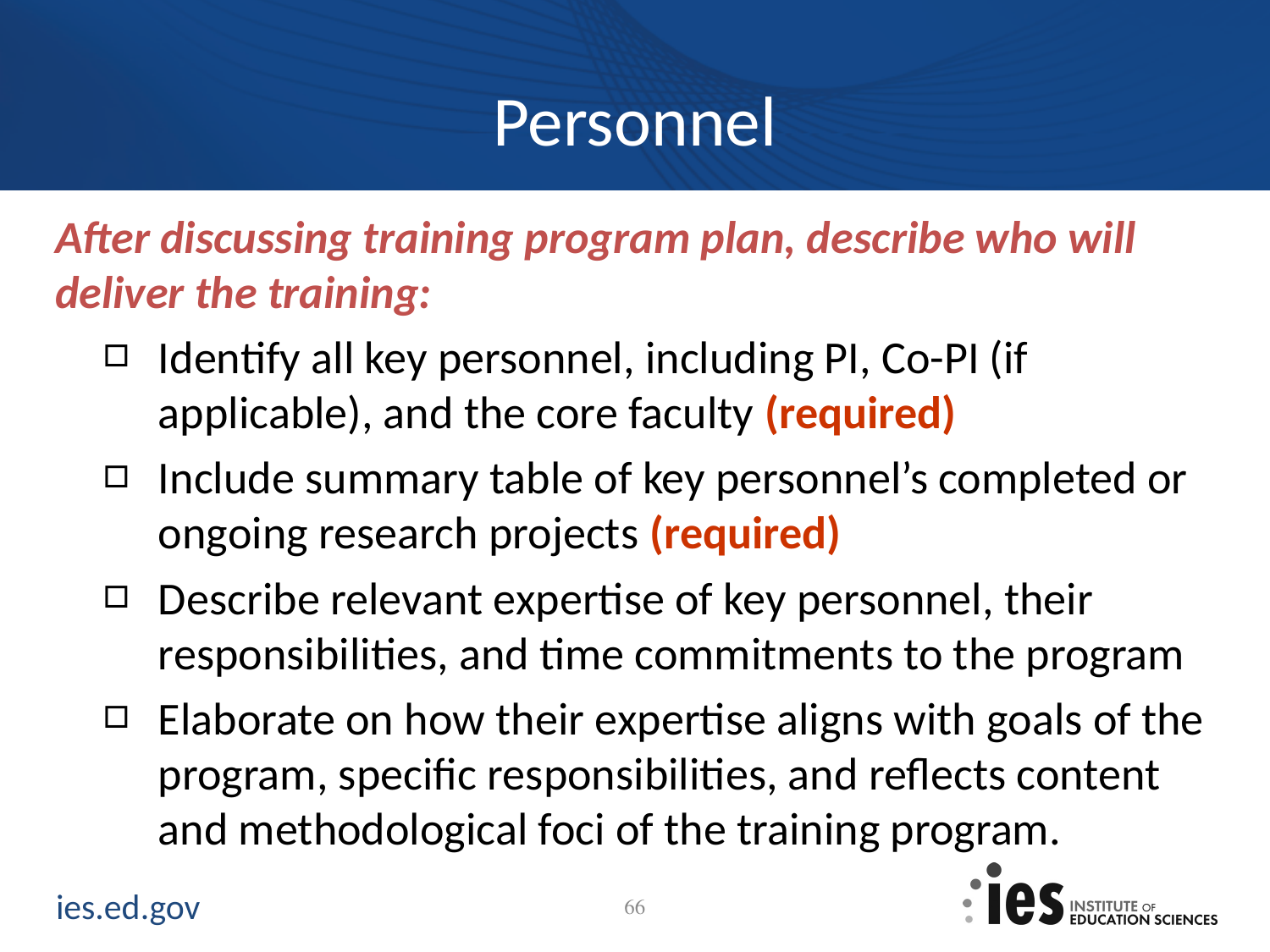

# Personnel
After discussing training program plan, describe who will deliver the training:
Identify all key personnel, including PI, Co-PI (if applicable), and the core faculty (required)
Include summary table of key personnel’s completed or ongoing research projects (required)
Describe relevant expertise of key personnel, their responsibilities, and time commitments to the program
Elaborate on how their expertise aligns with goals of the program, specific responsibilities, and reflects content and methodological foci of the training program.
66